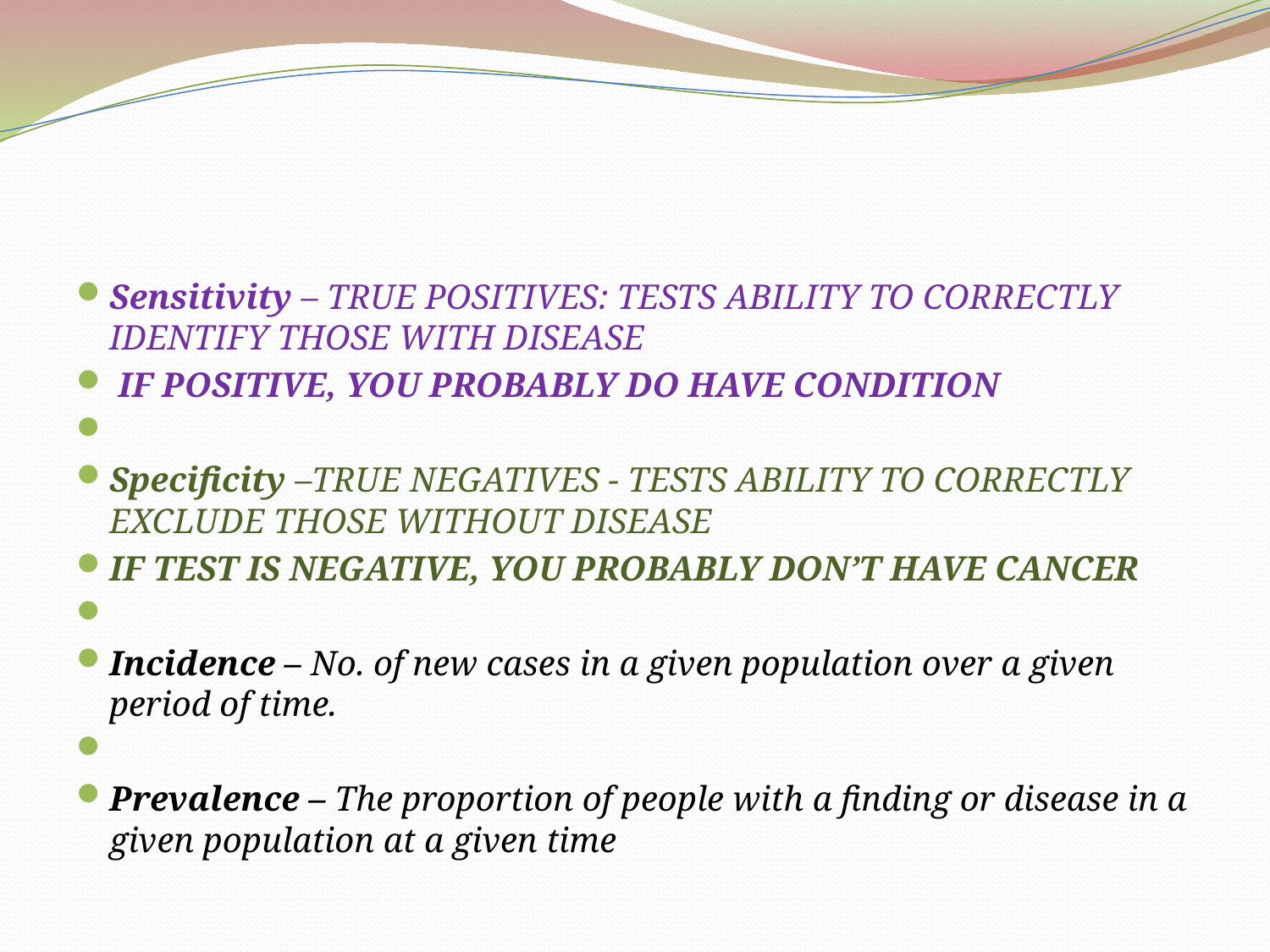

#
Sensitivity – TRUE POSITIVES: TESTS ABILITY TO CORRECTLY IDENTIFY THOSE WITH DISEASE
 IF POSITIVE, YOU PROBABLY DO HAVE CONDITION

Specificity –TRUE NEGATIVES - TESTS ABILITY TO CORRECTLY EXCLUDE THOSE WITHOUT DISEASE
IF TEST IS NEGATIVE, YOU PROBABLY DON’T HAVE CANCER

Incidence – No. of new cases in a given population over a given period of time.

Prevalence – The proportion of people with a finding or disease in a given population at a given time